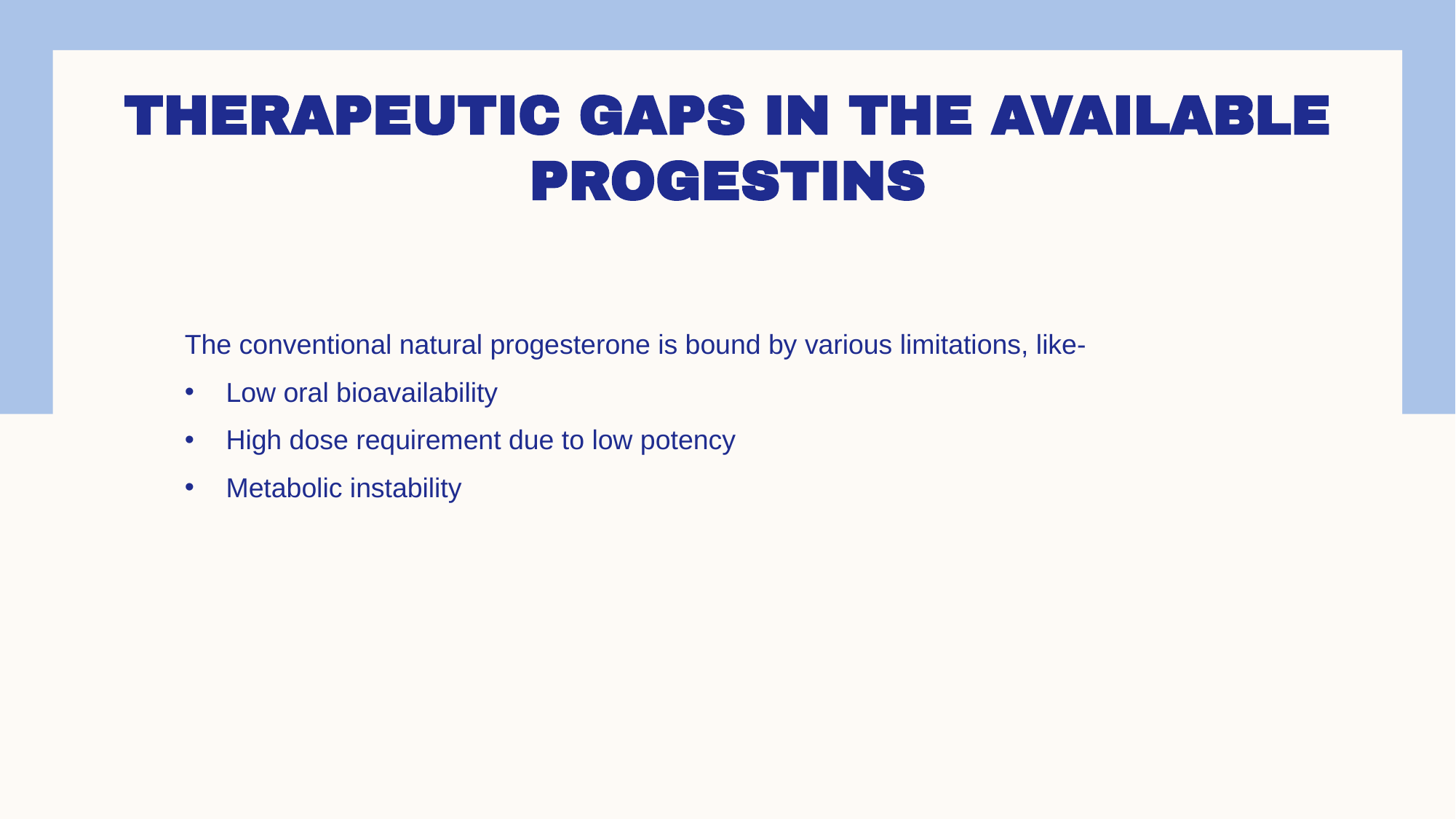

# Therapeutic Gaps in the Available Progestins
The conventional natural progesterone is bound by various limitations, like-
Low oral bioavailability
High dose requirement due to low potency
Metabolic instability